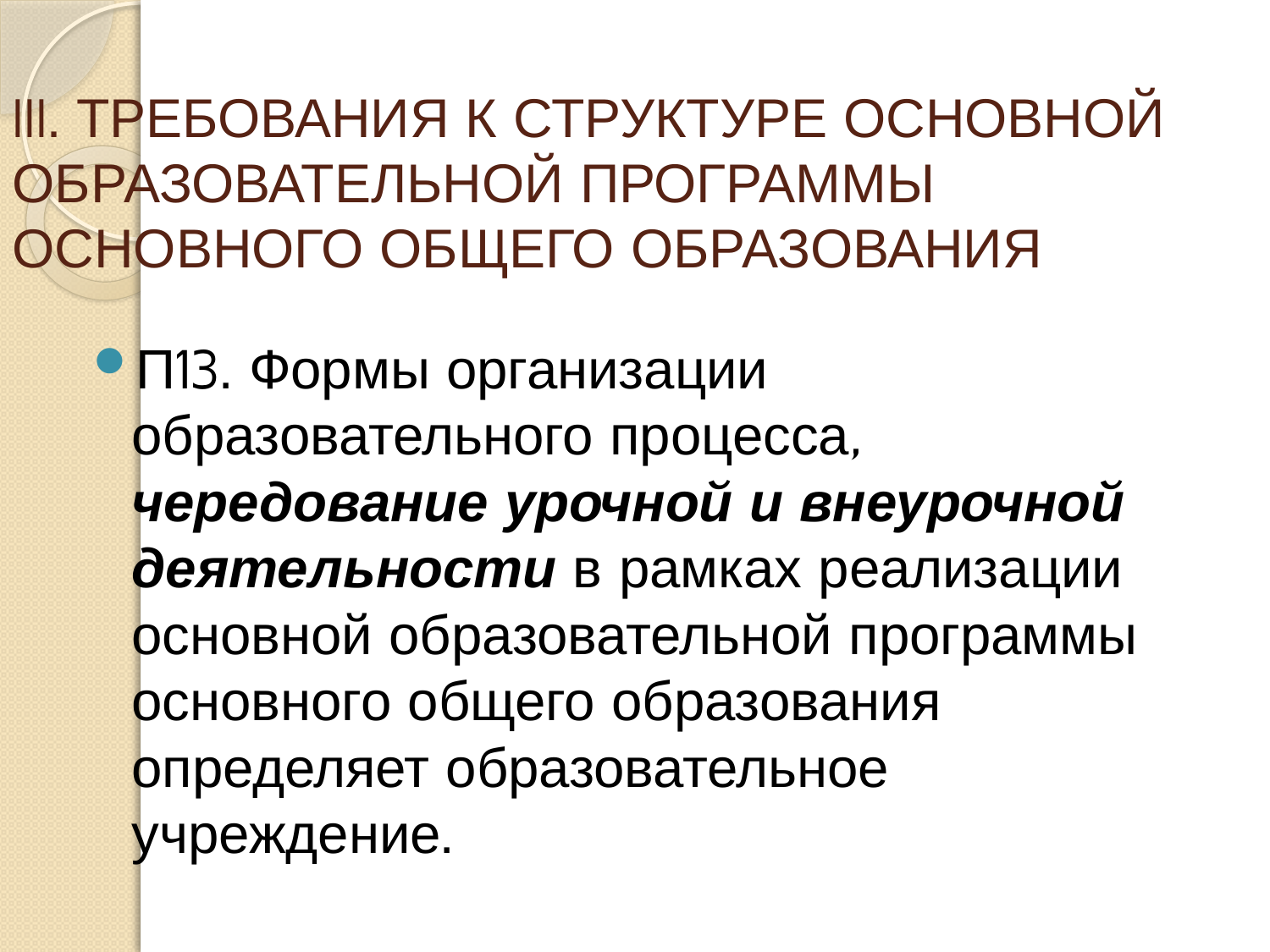

# III. Требования к структуре основной образовательной программы основного общего образования
П13. Формы организации образовательного процесса, чередование урочной и внеурочной деятельности в рамках реализации основной образовательной программы основного общего образования определяет образовательное учреждение.